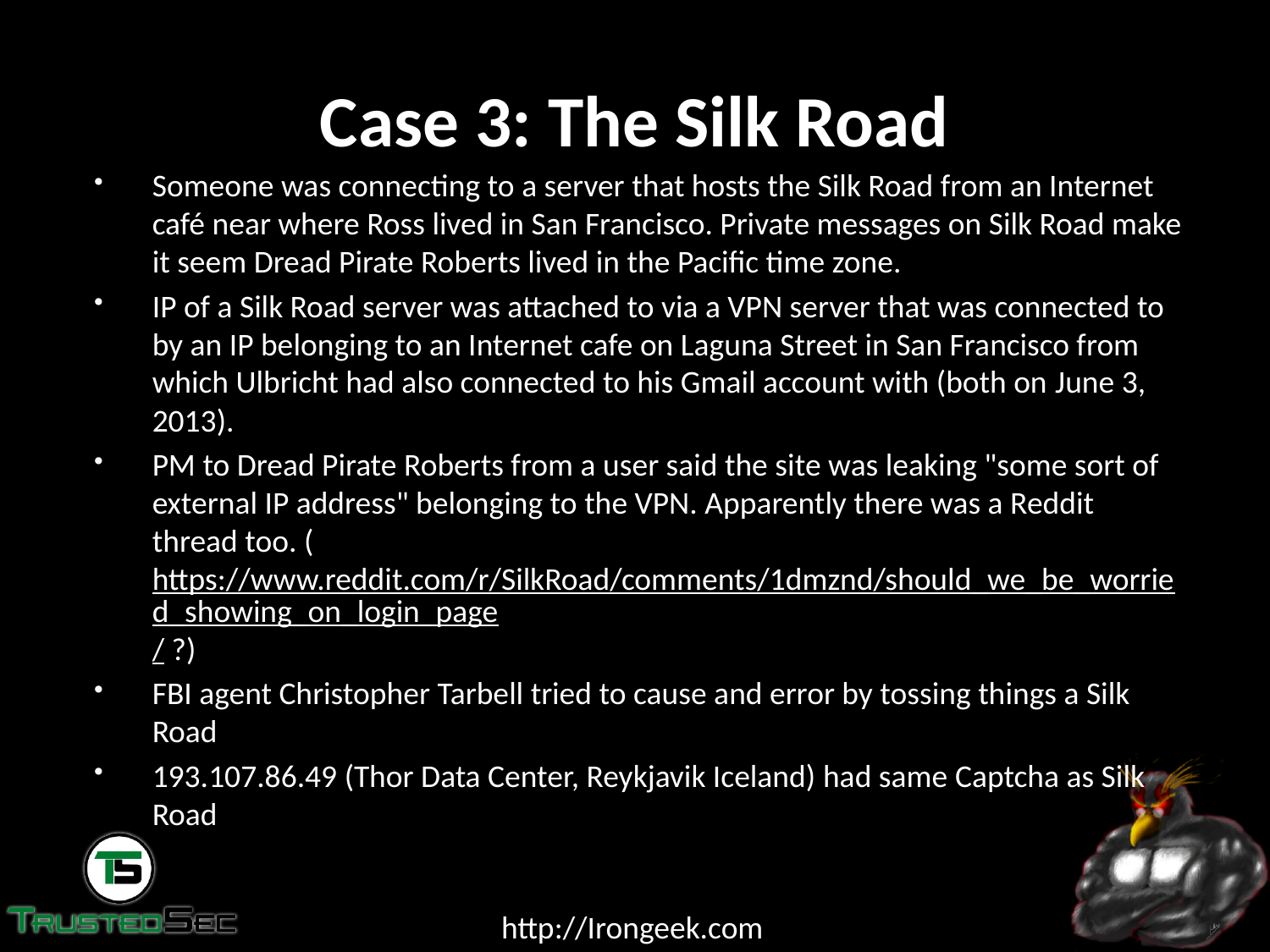

# Case 3: The Silk Road
Someone was connecting to a server that hosts the Silk Road from an Internet café near where Ross lived in San Francisco. Private messages on Silk Road make it seem Dread Pirate Roberts lived in the Pacific time zone.
IP of a Silk Road server was attached to via a VPN server that was connected to by an IP belonging to an Internet cafe on Laguna Street in San Francisco from which Ulbricht had also connected to his Gmail account with (both on June 3, 2013).
PM to Dread Pirate Roberts from a user said the site was leaking "some sort of external IP address" belonging to the VPN. Apparently there was a Reddit thread too. (https://www.reddit.com/r/SilkRoad/comments/1dmznd/should_we_be_worried_showing_on_login_page/ ?)
FBI agent Christopher Tarbell tried to cause and error by tossing things a Silk Road
193.107.86.49 (Thor Data Center, Reykjavik Iceland) had same Captcha as Silk Road